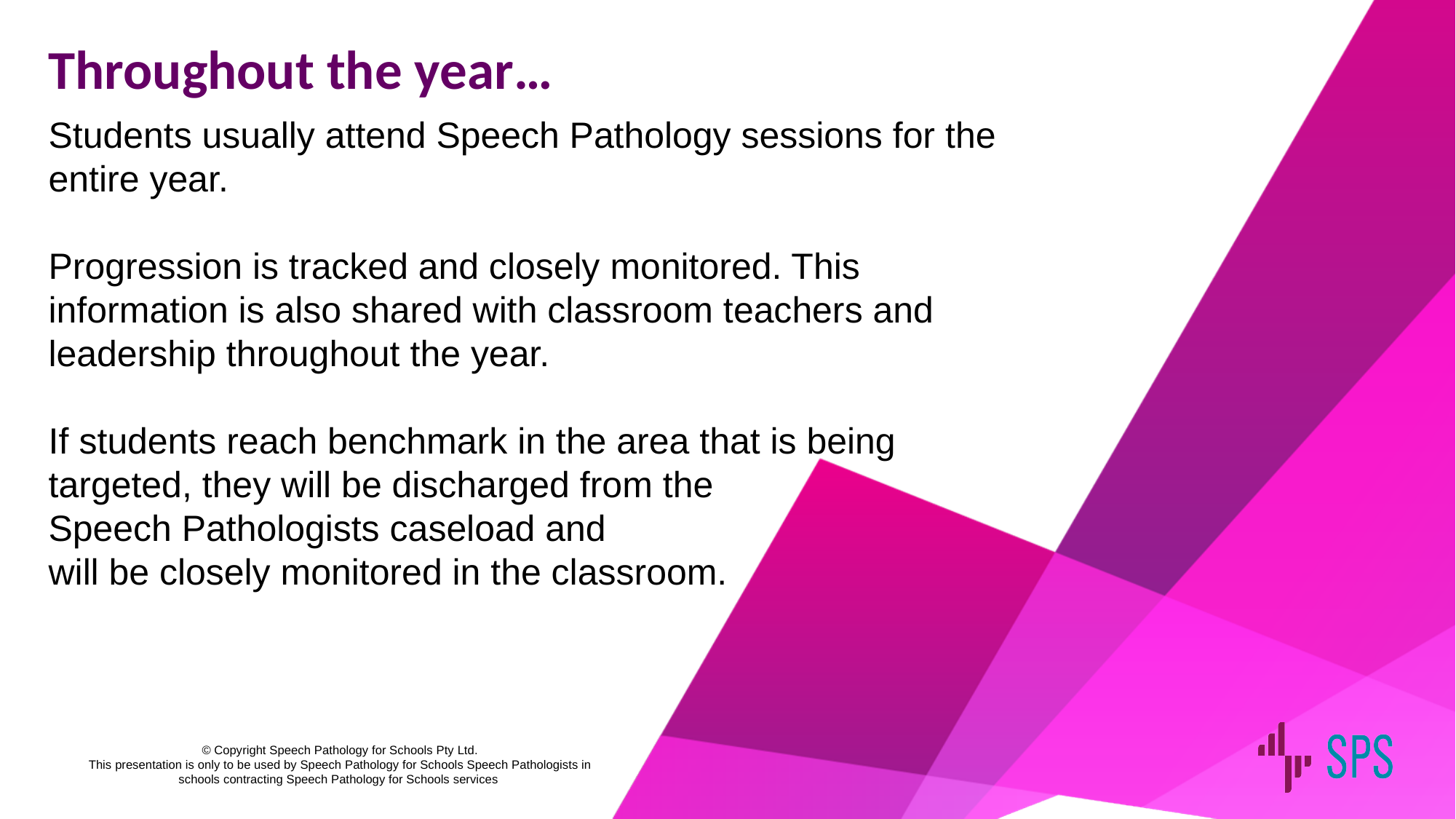

Throughout the year…
Students usually attend Speech Pathology sessions for the entire year.

Progression is tracked and closely monitored. This information is also shared with classroom teachers and leadership throughout the year.

If students reach benchmark in the area that is being targeted, they will be discharged from the
Speech Pathologists caseload and
will be closely monitored in the classroom.